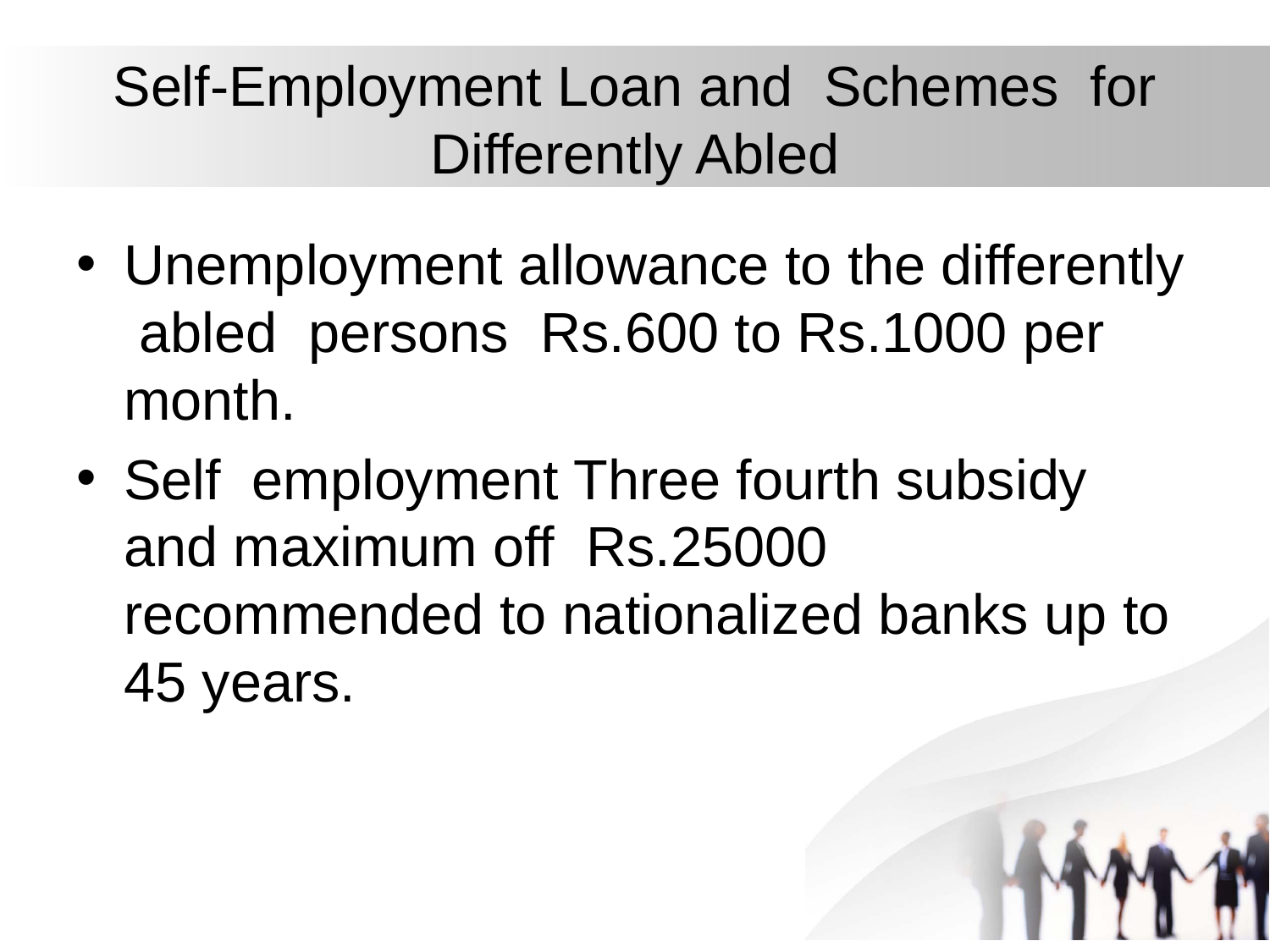

# Self-Employment Loan and  Schemes  for Differently Abled
Unemployment allowance to the differently  abled  persons  Rs.600 to Rs.1000 per month.
Self  employment Three fourth subsidy  and maximum off  Rs.25000  recommended to nationalized banks up to 45 years.